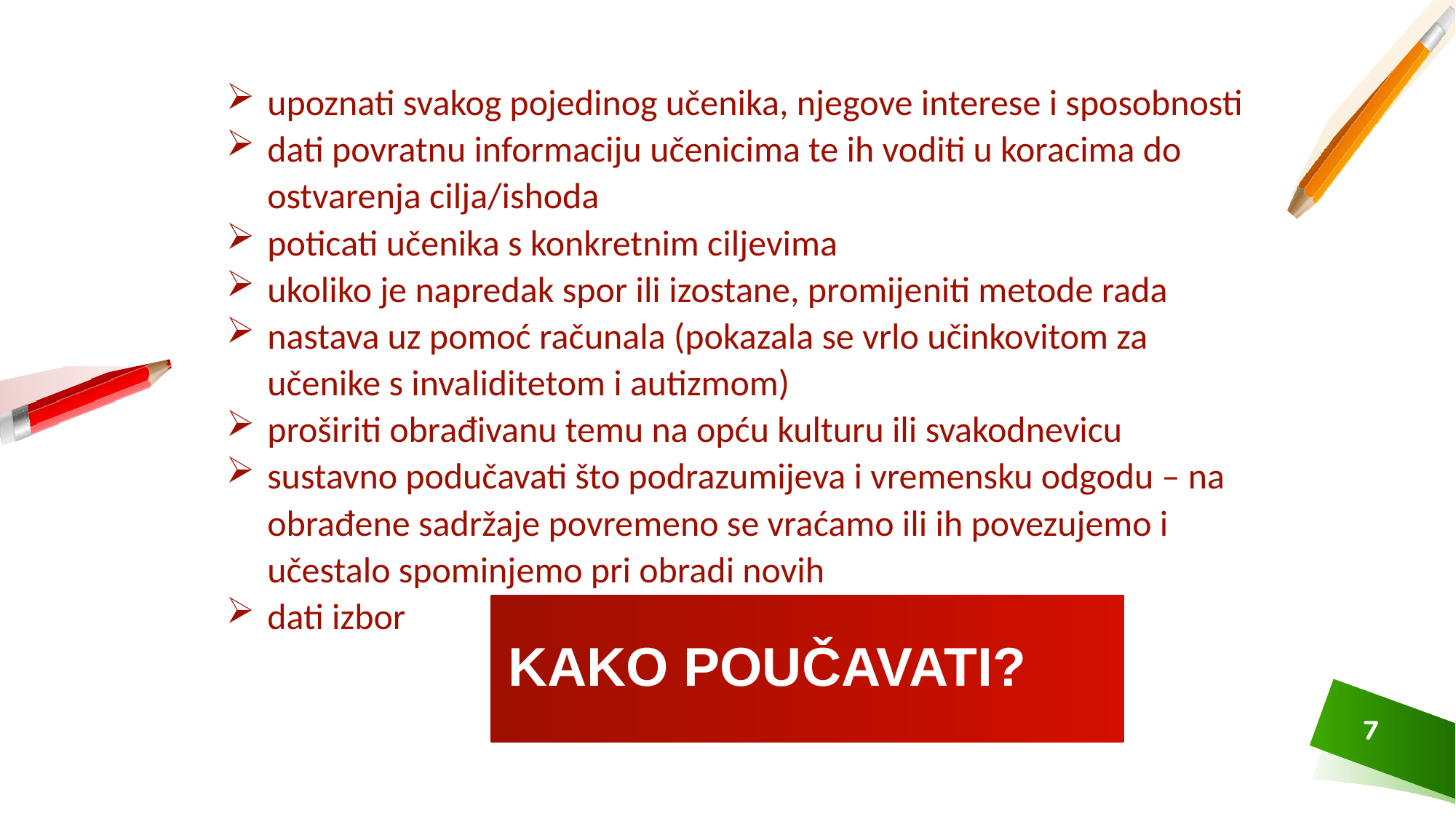

upoznati svakog pojedinog učenika, njegove interese i sposobnosti
dati povratnu informaciju učenicima te ih voditi u koracima do ostvarenja cilja/ishoda
poticati učenika s konkretnim ciljevima
ukoliko je napredak spor ili izostane, promijeniti metode rada
nastava uz pomoć računala (pokazala se vrlo učinkovitom za učenike s invaliditetom i autizmom)
proširiti obrađivanu temu na opću kulturu ili svakodnevicu
sustavno podučavati što podrazumijeva i vremensku odgodu – na obrađene sadržaje povremeno se vraćamo ili ih povezujemo i učestalo spominjemo pri obradi novih
dati izbor
# KAKO POUČAVATI?

7